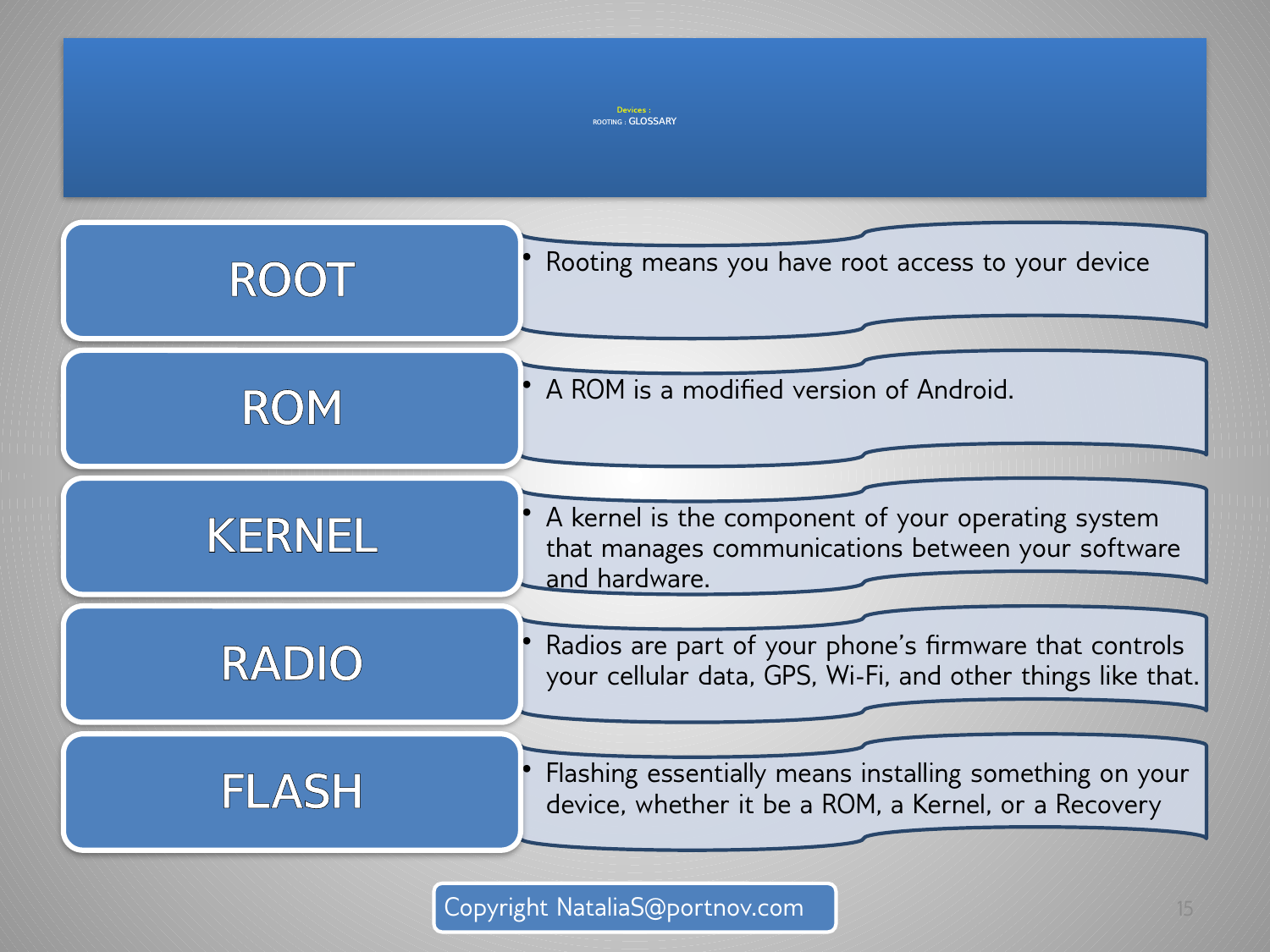

# Devices : ROOTING : GLOSSARY
Rooting means you have root access to your device
ROOT
A ROM is a modified version of Android.
ROM
A kernel is the component of your operating system that manages communications between your software and hardware.
KERNEL
Radios are part of your phone’s firmware that controls your cellular data, GPS, Wi-Fi, and other things like that.
RADIO
Flashing essentially means installing something on your device, whether it be a ROM, a Kernel, or a Recovery
FLASH
Copyright NataliaS@portnov.com
15